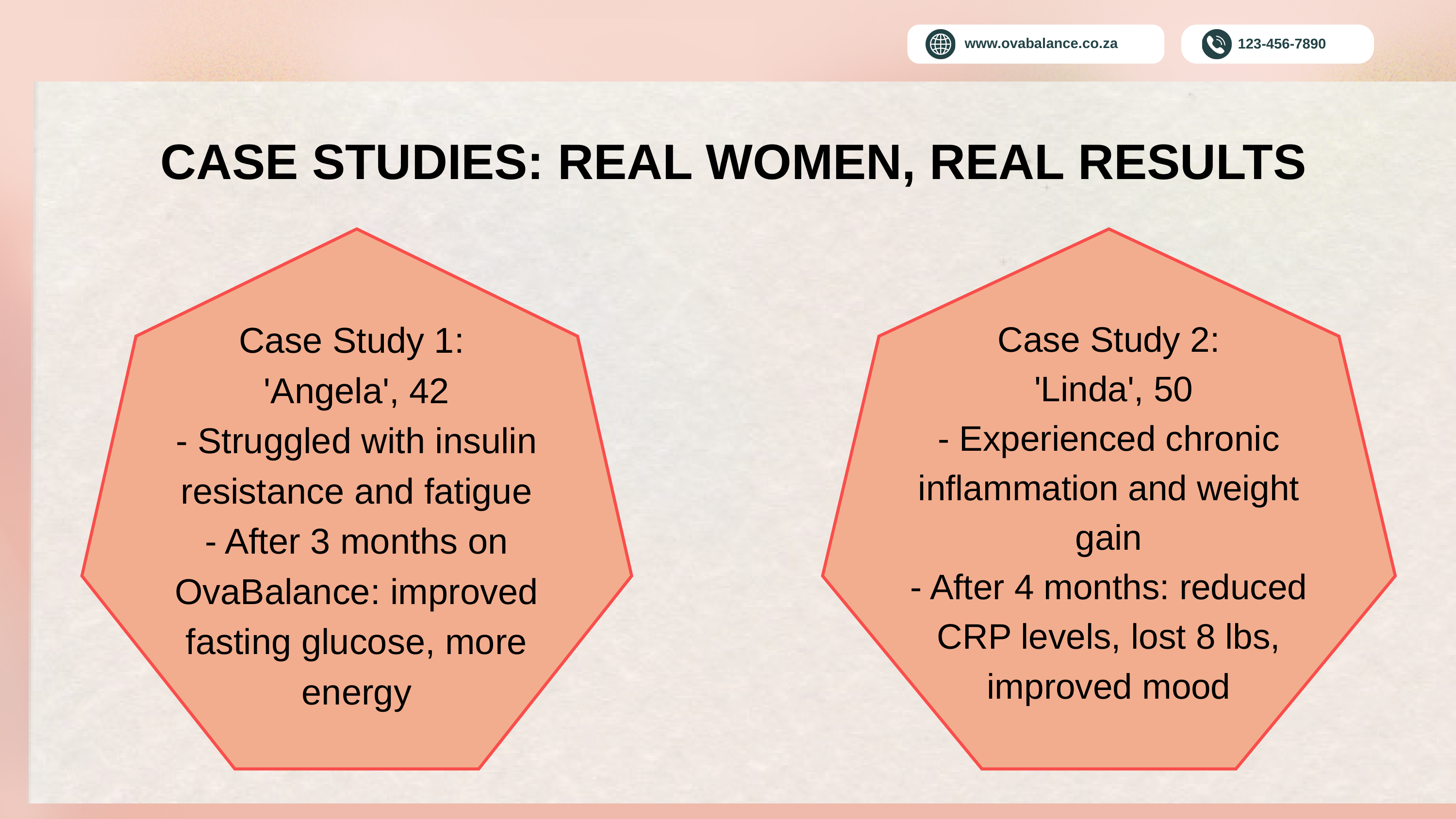

www.ovabalance.co.za
123-456-7890

CASE STUDIES: REAL WOMEN, REAL RESULTS

Case Study 2:
 'Linda', 50
- Experienced chronic inflammation and weight gain
- After 4 months: reduced CRP levels, lost 8 lbs, improved mood

Case Study 1:
'Angela', 42
- Struggled with insulin resistance and fatigue
- After 3 months on OvaBalance: improved fasting glucose, more energy